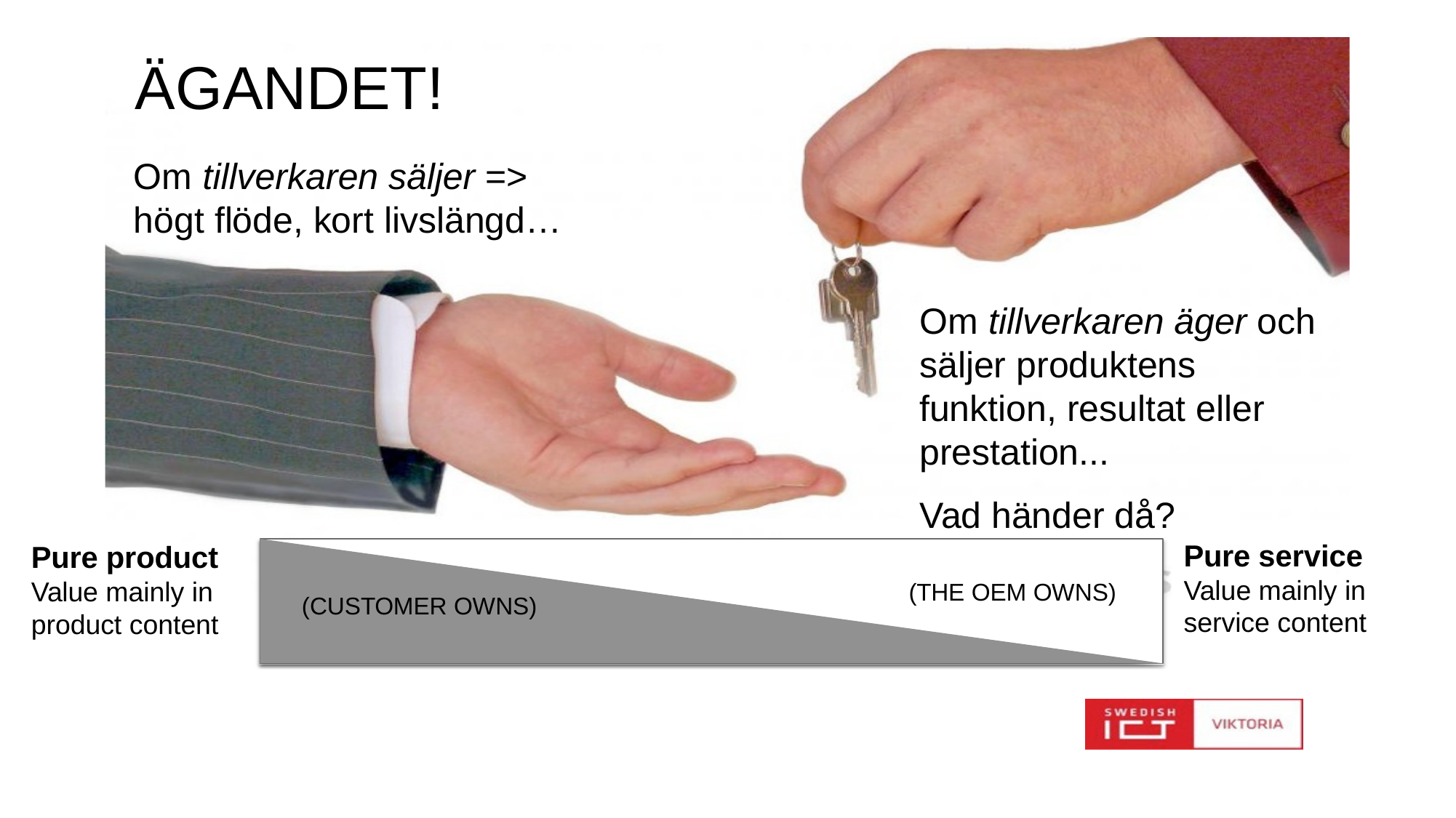

ÄGANDET!
Om tillverkaren säljer => högt flöde, kort livslängd…
Om tillverkaren äger och säljer produktens funktion, resultat eller prestation...

Vad händer då?

Pure product Value mainly in product content
Pure service Value mainly in service content

(THE OEM OWNS)
(CUSTOMER OWNS)